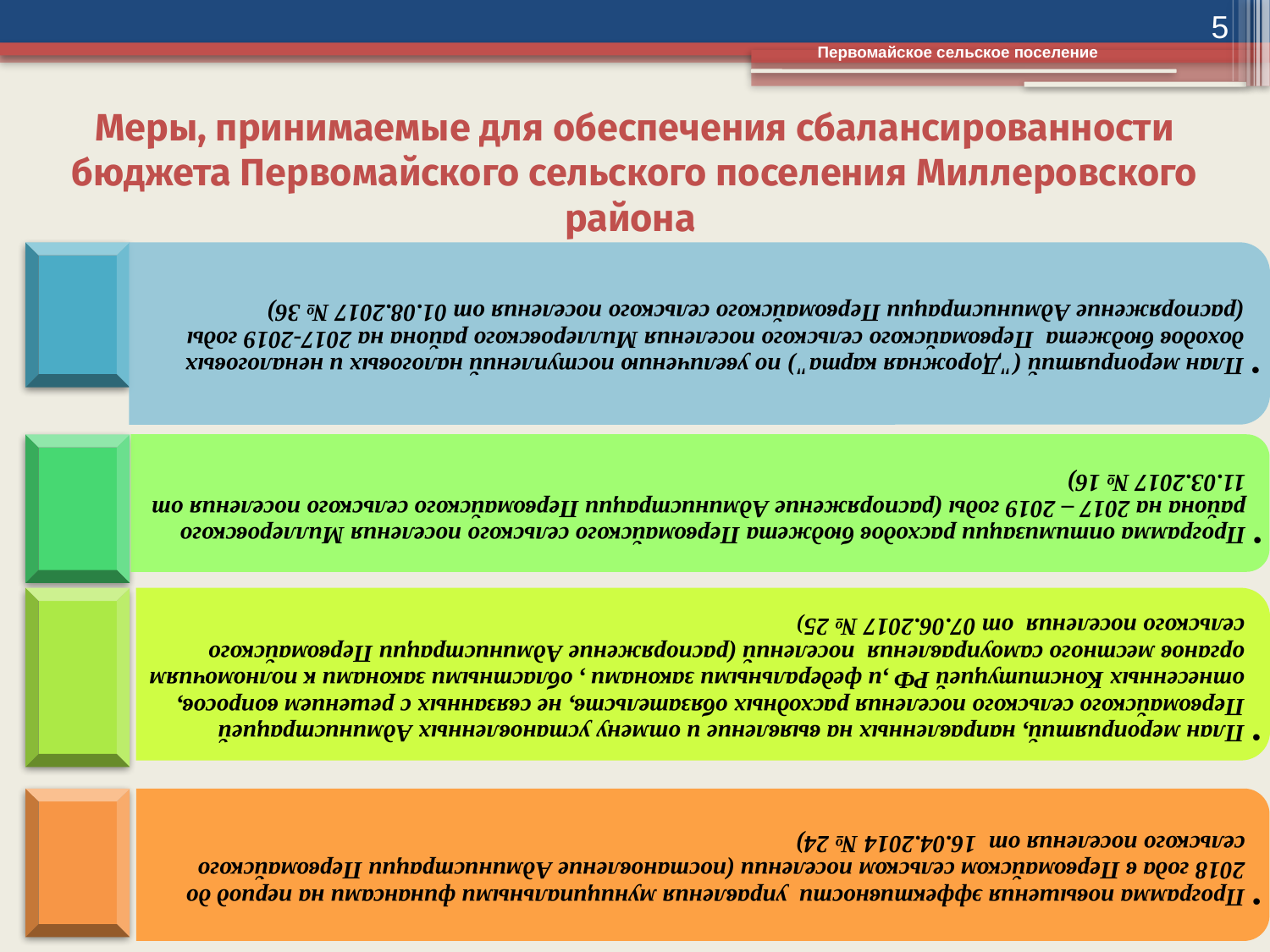

5
Первомайское сельское поселение
Меры, принимаемые для обеспечения сбалансированности бюджета Первомайского сельского поселения Миллеровского района

План мероприятий ("Дорожная карта") по увеличению поступлений налоговых и неналоговых доходов бюджета  Первомайского сельского поселения Миллеровского района на 2017-2019 годы
(распоряжение Администрации Первомайского сельского поселения от 01.08.2017 № 36)

Программа оптимизации расходов бюджета Первомайского сельского поселения Миллеровского района на 2017 – 2019 годы (распоряжение Администрации Первомайского сельского поселения от 11.03.2017 № 16)

План мероприятий, направленных на выявление и отмену установленных Администрацией Первомайского сельского поселения расходных обязательств, не связанных с решением вопросов, отнесенных Конституцией РФ ,и федеральными законами , областными законами к полномочиям органов местного самоуправления  поселений (распоряжение Администрации Первомайского сельского поселения  от 07.06.2017 № 25)

Программа повышения эффективности  управления муниципальными финансами на период до 2018 года в Первомайском сельском поселении (постановление Администрации Первомайского сельского поселения от  16.04.2014 № 24)